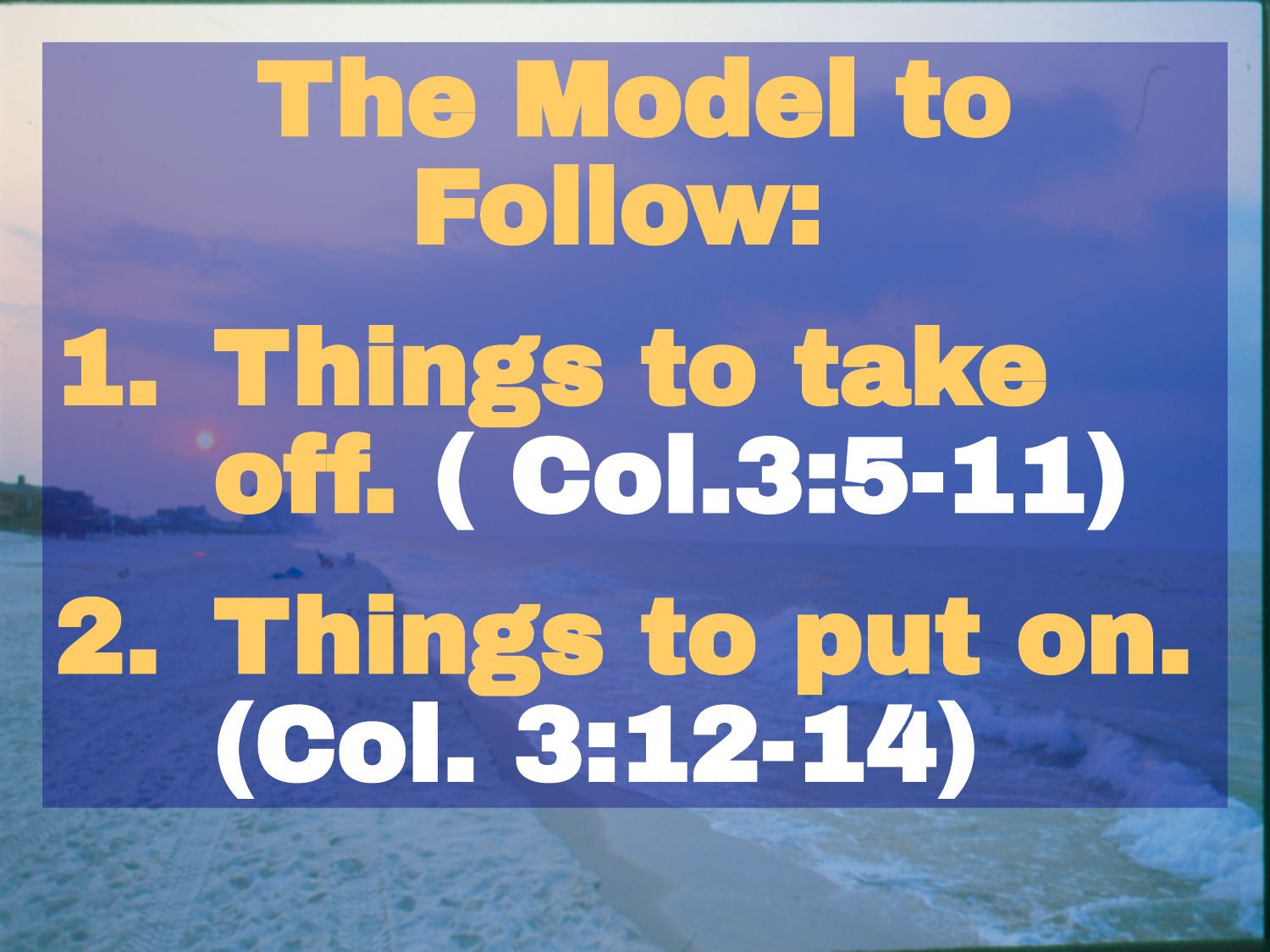

The Model to Follow:
Things to take off. ( Col.3:5-11)
Things to put on. (Col. 3:12-14)